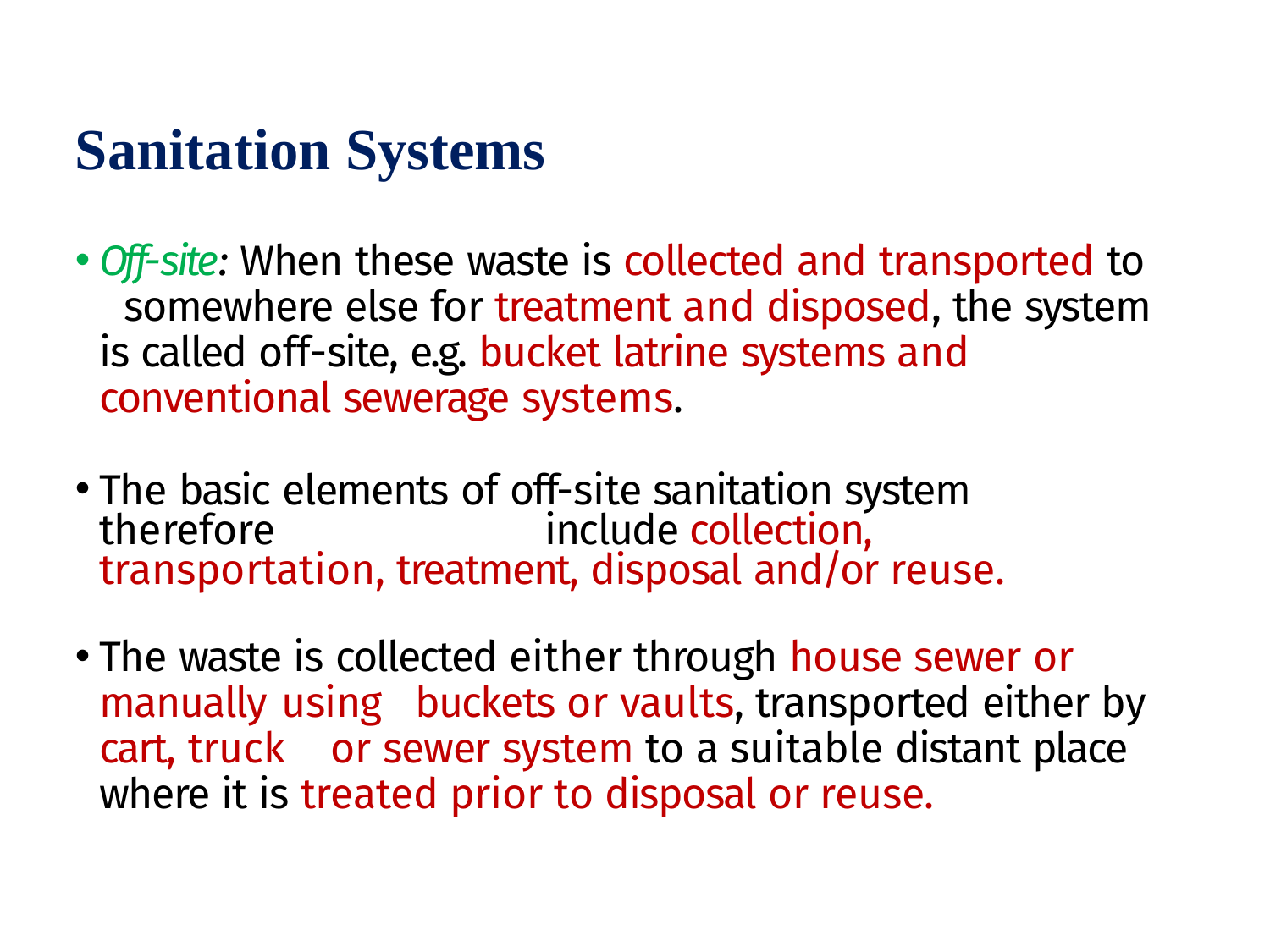

# Sanitation Systems
Off-site: When these waste is collected and transported to 	somewhere else for treatment and disposed, the system is called off-site, e.g. bucket latrine systems and conventional sewerage systems.

The basic elements of off-site sanitation system therefore	include collection, transportation, treatment, disposal and/or reuse.
The waste is collected either through house sewer or manually using 	buckets or vaults, transported either by cart, truck	or sewer system to a suitable distant place where it is treated prior to disposal or reuse.
18